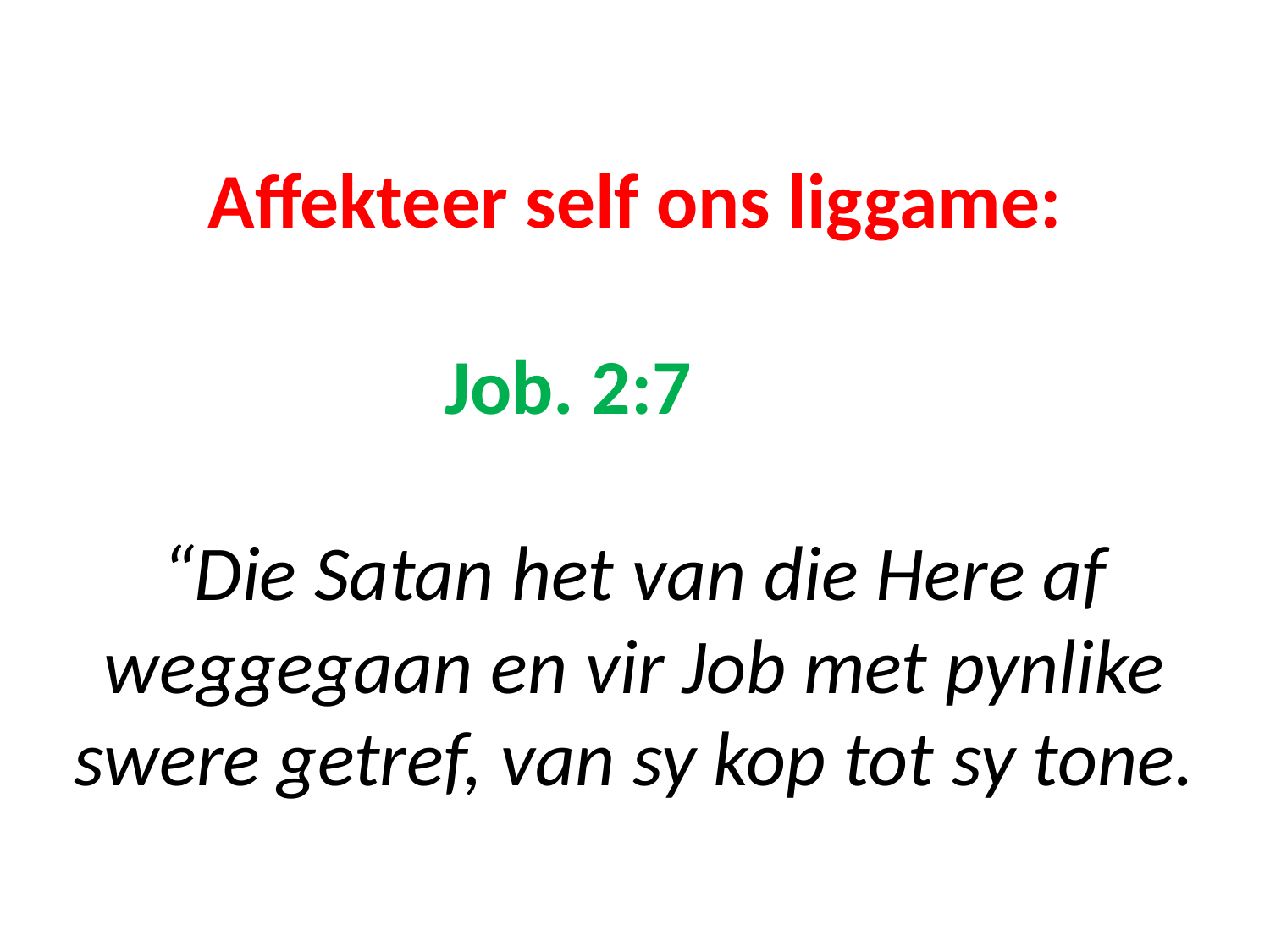

# Affekteer self ons liggame: Job. 2:7 “Die Satan het van die Here af weggegaan en vir Job met pynlike swere getref, van sy kop tot sy tone.